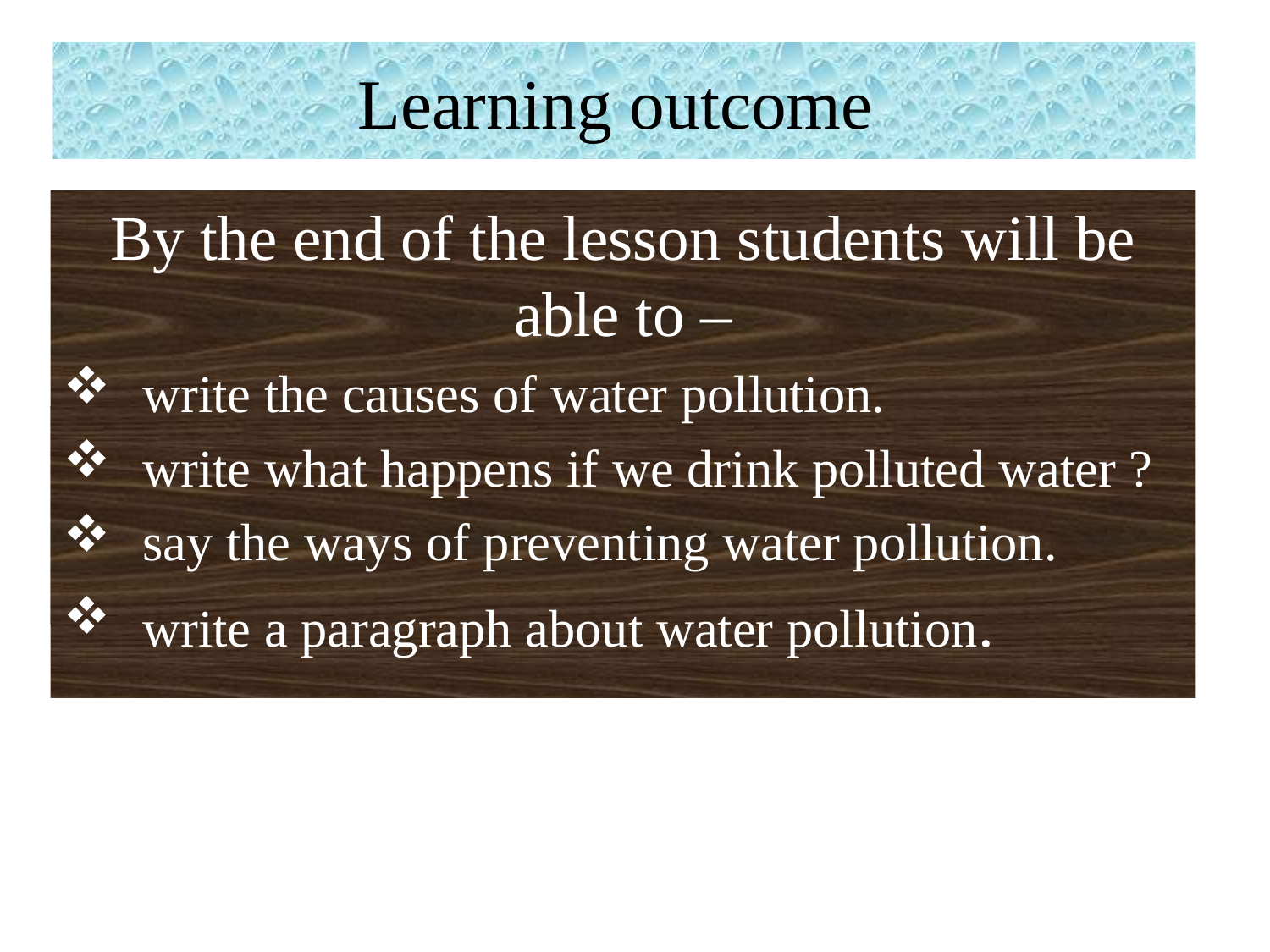

# Learning outcome
By the end of the lesson students will be able to –
write the causes of water pollution.
write what happens if we drink polluted water ?
say the ways of preventing water pollution.
write a paragraph about water pollution.